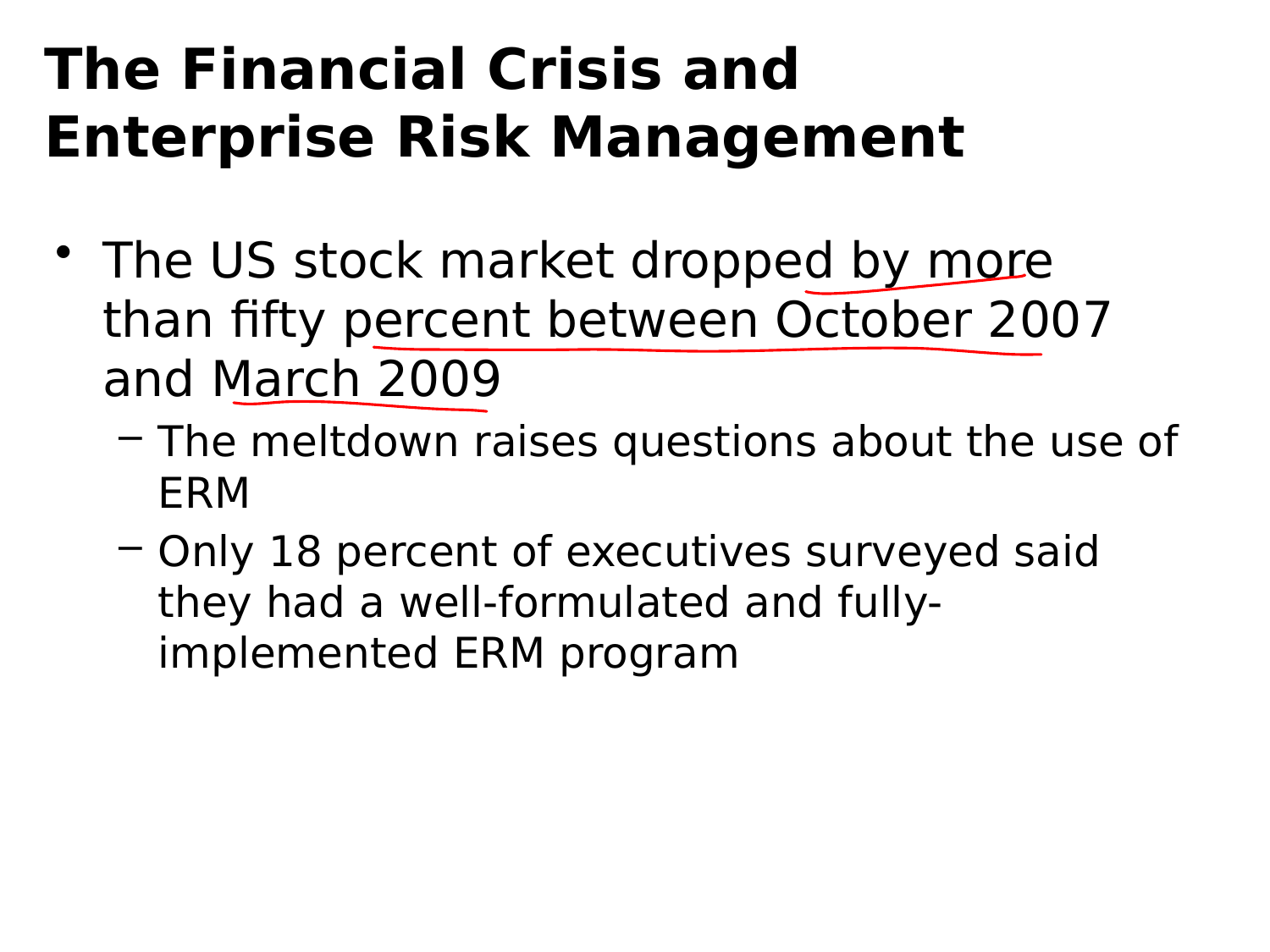

The US stock market dropped by more than fifty percent between October 2007 and March 2009
The meltdown raises questions about the use of ERM
Only 18 percent of executives surveyed said they had a well-formulated and fully-implemented ERM program

The Financial Crisis and Enterprise Risk Management